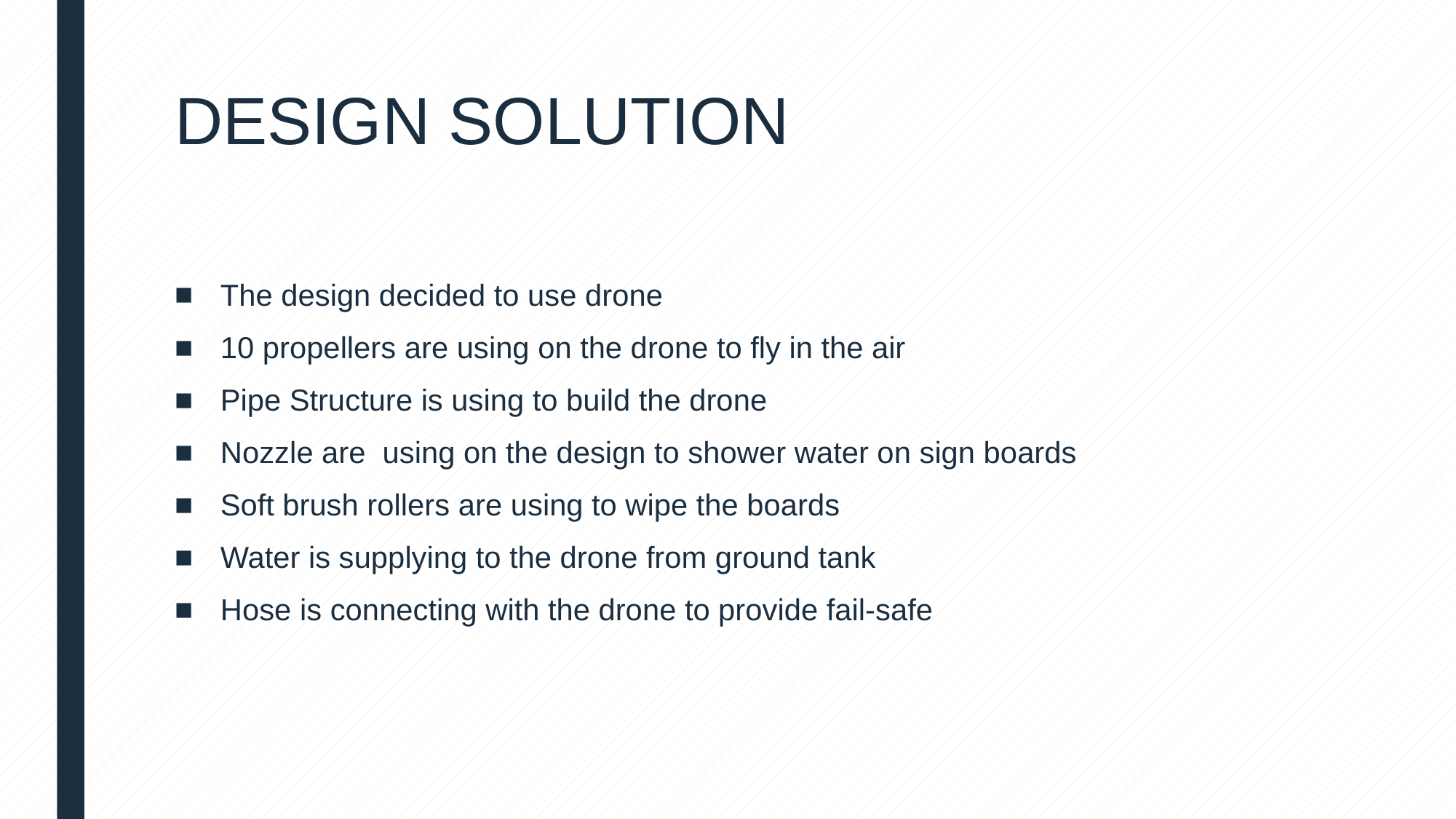

# DESIGN SOLUTION
The design decided to use drone
10 propellers are using on the drone to fly in the air
Pipe Structure is using to build the drone
Nozzle are  using on the design to shower water on sign boards
Soft brush rollers are using to wipe the boards
Water is supplying to the drone from ground tank
Hose is connecting with the drone to provide fail-safe